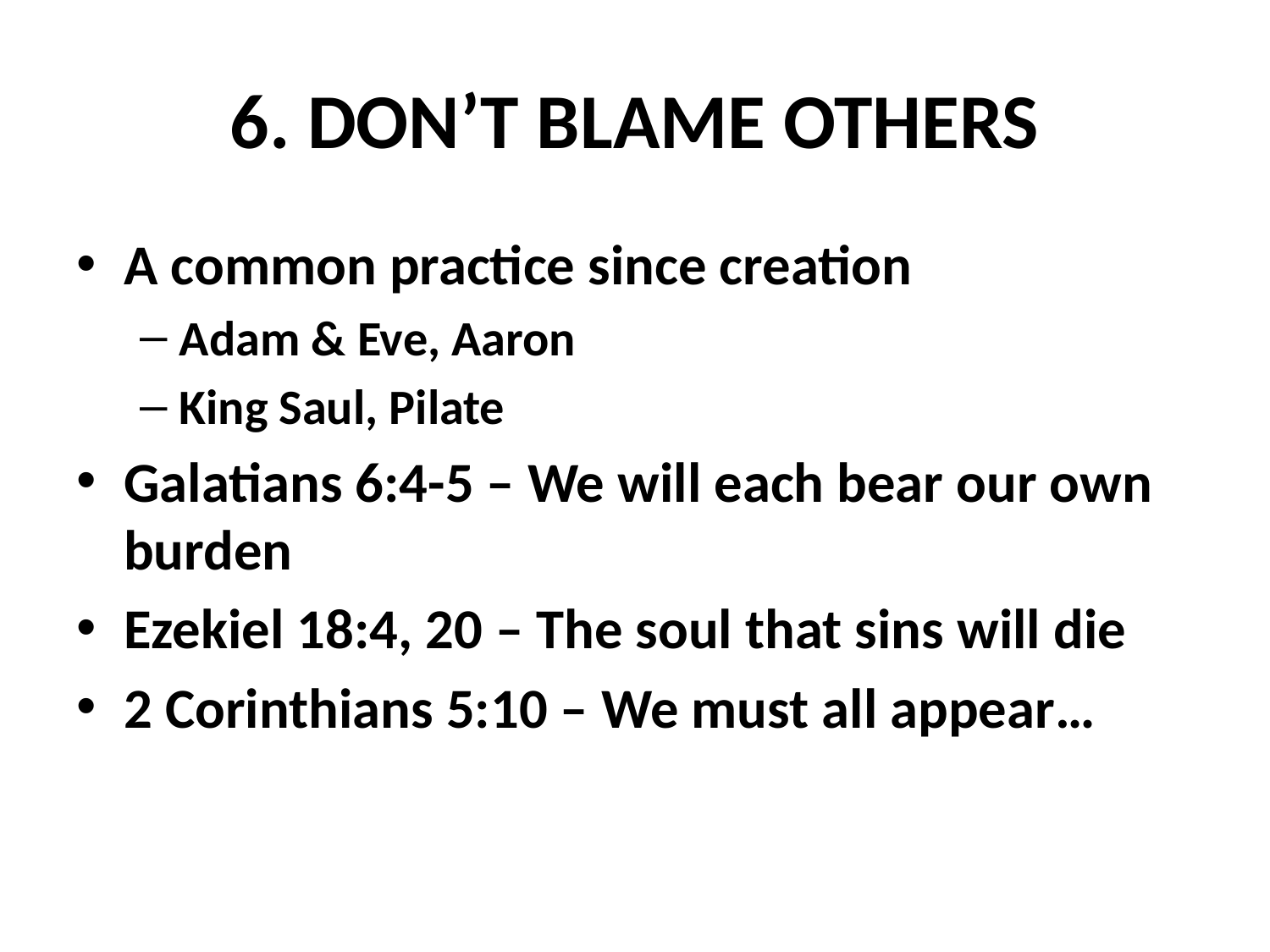

# 6. DON’T BLAME OTHERS
A common practice since creation
Adam & Eve, Aaron
King Saul, Pilate
Galatians 6:4-5 – We will each bear our own burden
Ezekiel 18:4, 20 – The soul that sins will die
2 Corinthians 5:10 – We must all appear…